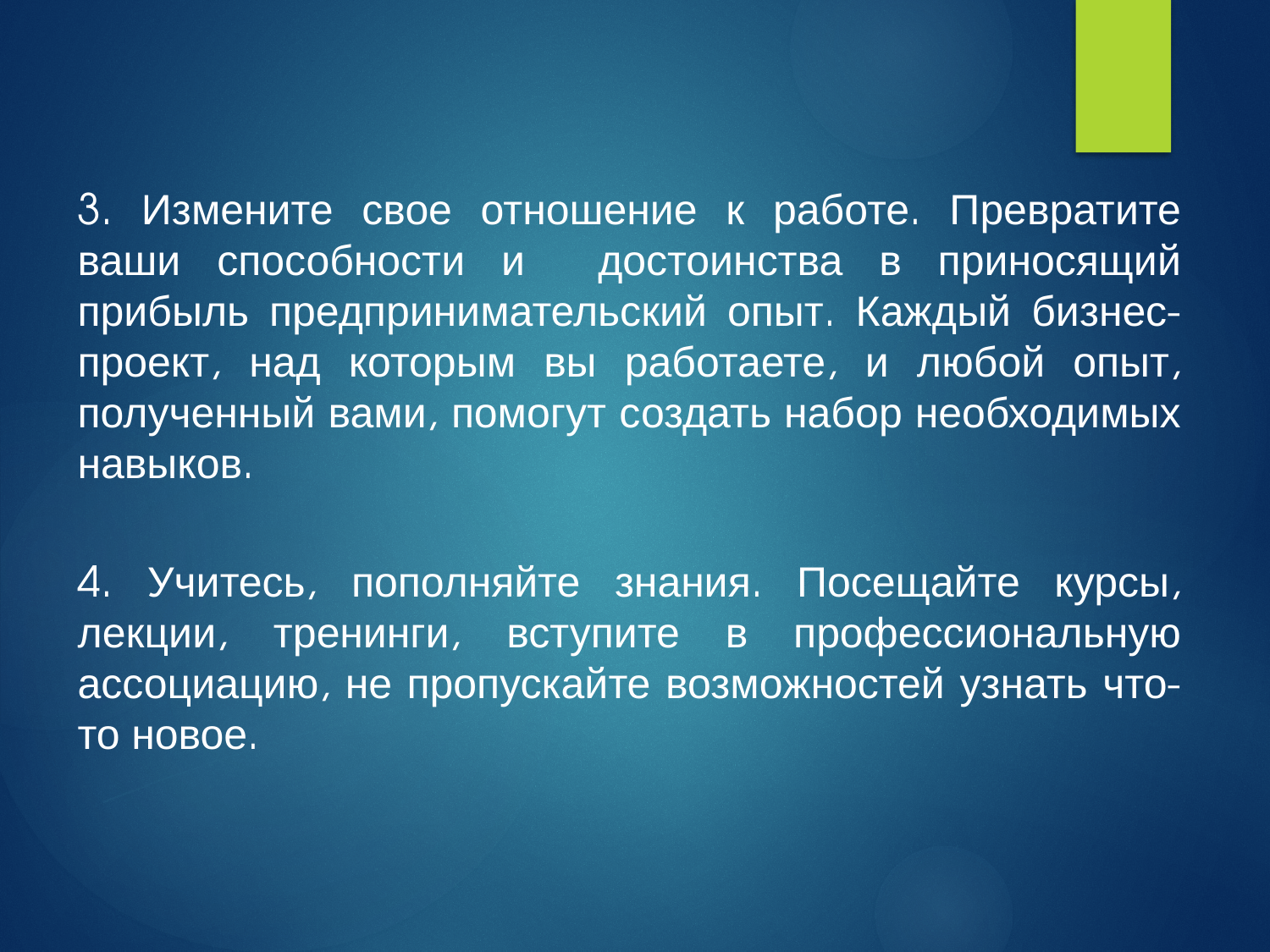

3. Измените свое отношение к работе. Превратите ваши способности и  достоинства в приносящий прибыль предпринимательский опыт. Каждый бизнес-проект, над которым вы работаете, и любой опыт, полученный вами, помогут создать набор необходимых навыков.

4. Учитесь, пополняйте знания. Посещайте курсы, лекции, тренинги, вступите в профессиональную ассоциацию, не пропускайте возможностей узнать что-то новое.